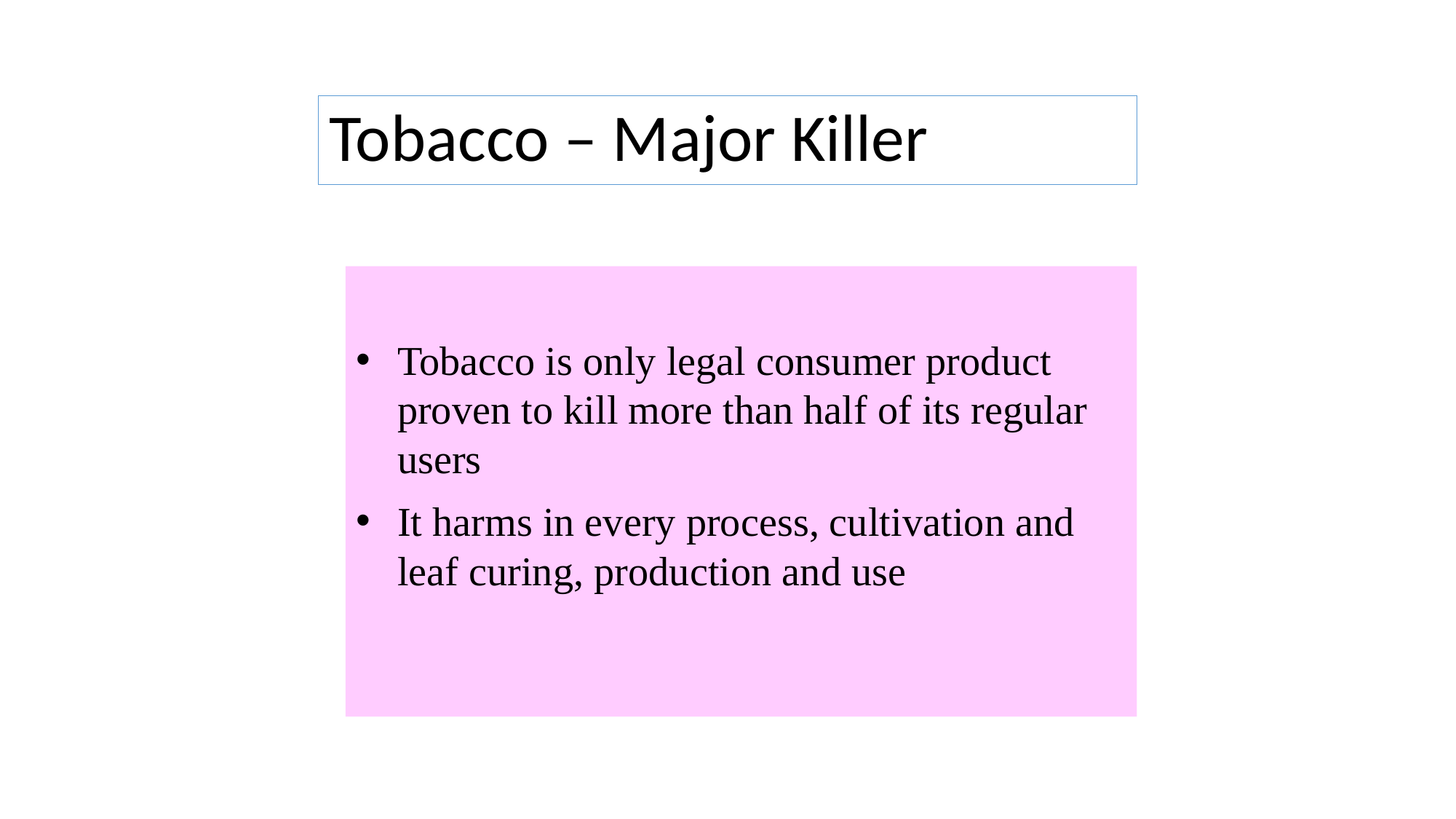

# Tobacco – Major Killer

Tobacco is only legal consumer product proven to kill more than half of its regular users
It harms in every process, cultivation and leaf curing, production and use